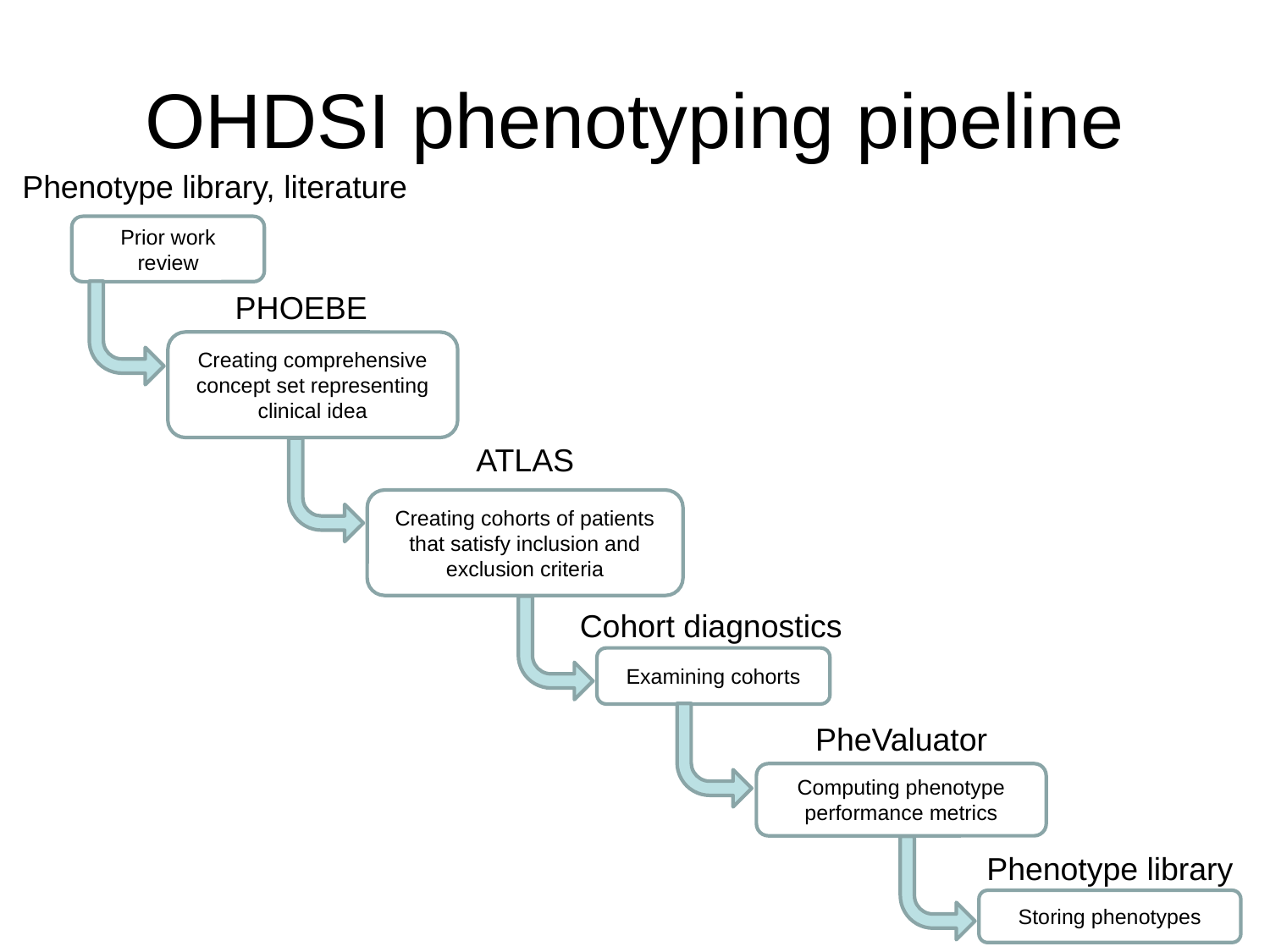

# OHDSI phenotyping pipeline
Phenotype library, literature
Prior work review

PHOEBE
Creating comprehensive concept set representing clinical idea
ATLAS

Creating cohorts of patients that satisfy inclusion and exclusion criteria

Cohort diagnostics
Examining cohorts

PheValuator
Computing phenotype performance metrics

Phenotype library
Storing phenotypes